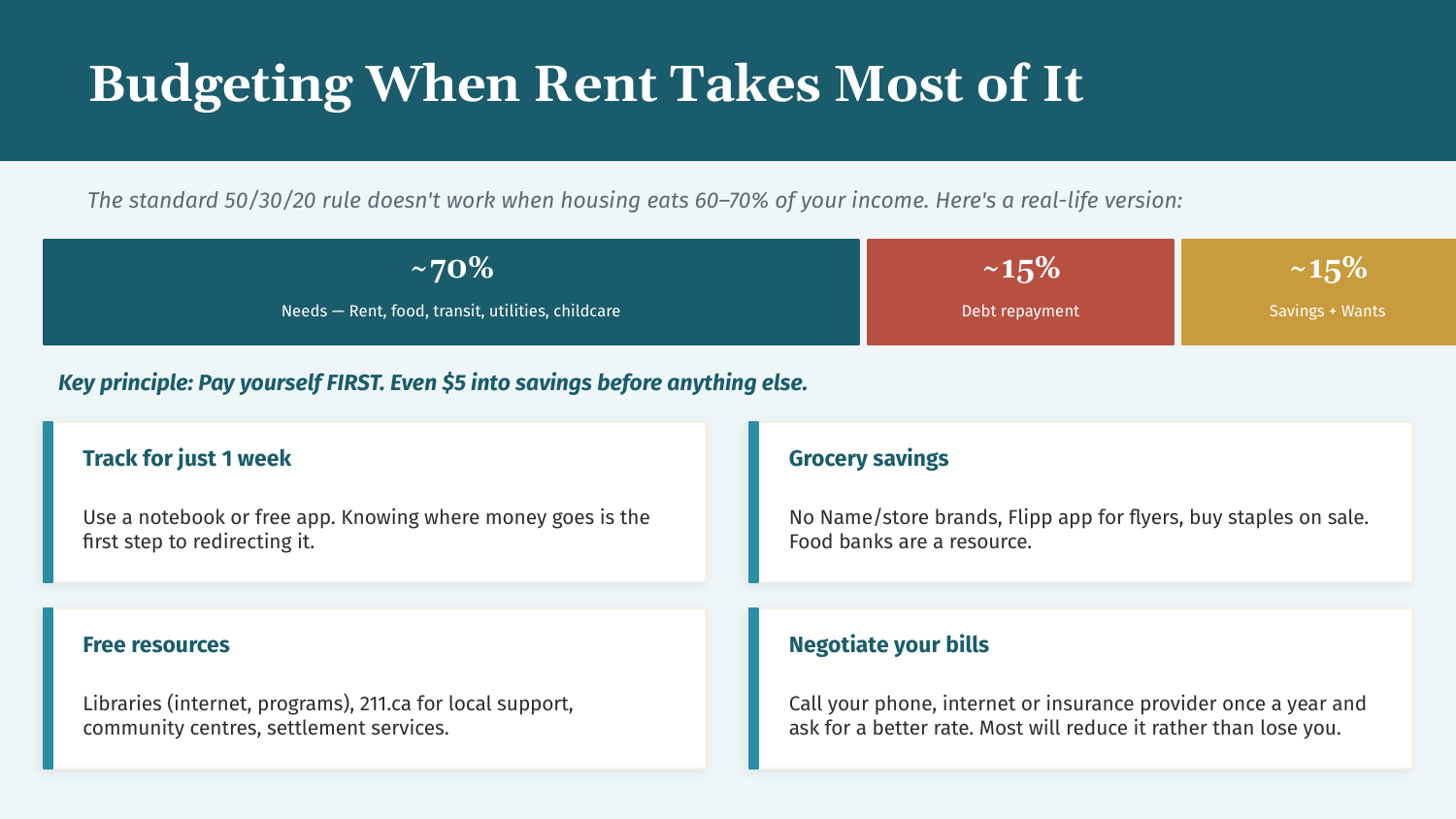

Budgeting When Rent Takes Most of It
The standard 50/30/20 rule doesn't work when housing eats 60–70% of your income. Here's a real-life version:

~70%
~15%
~15%
Needs — Rent, food, transit, utilities, childcare
Debt repayment
Savings + Wants
Key principle: Pay yourself FIRST. Even $5 into savings before anything else.

Track for just 1 week
Grocery savings
Use a notebook or free app. Knowing where money goes is the first step to redirecting it.
No Name/store brands, Flipp app for flyers, buy staples on sale. Food banks are a resource.

Free resources
Negotiate your bills
Libraries (internet, programs), 211.ca for local support, community centres, settlement services.
Call your phone, internet or insurance provider once a year and ask for a better rate. Most will reduce it rather than lose you.